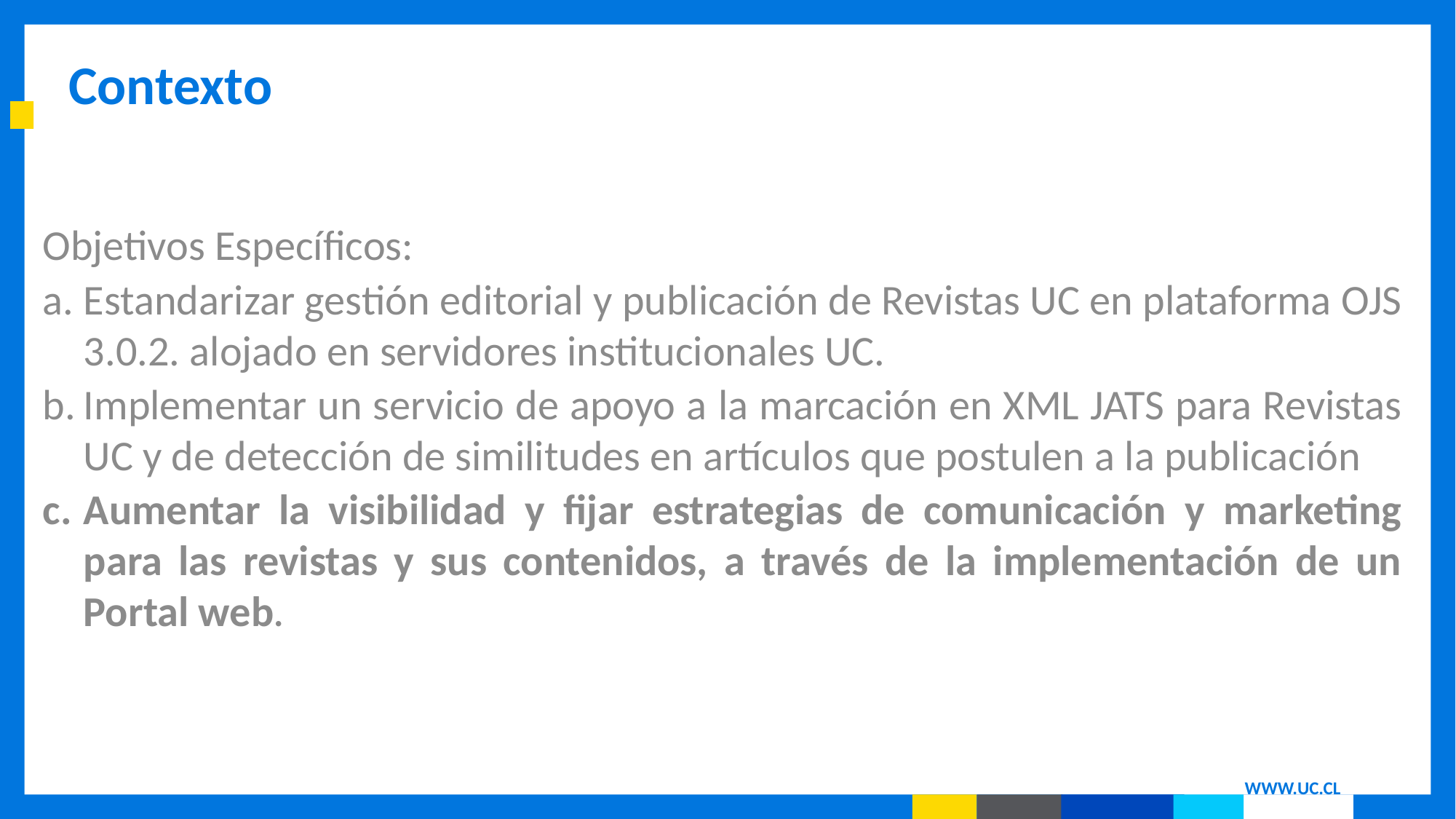

# Contexto

Objetivos Específicos:
Estandarizar gestión editorial y publicación de Revistas UC en plataforma OJS 3.0.2. alojado en servidores institucionales UC.
Implementar un servicio de apoyo a la marcación en XML JATS para Revistas UC y de detección de similitudes en artículos que postulen a la publicación
Aumentar la visibilidad y fijar estrategias de comunicación y marketing para las revistas y sus contenidos, a través de la implementación de un Portal web.